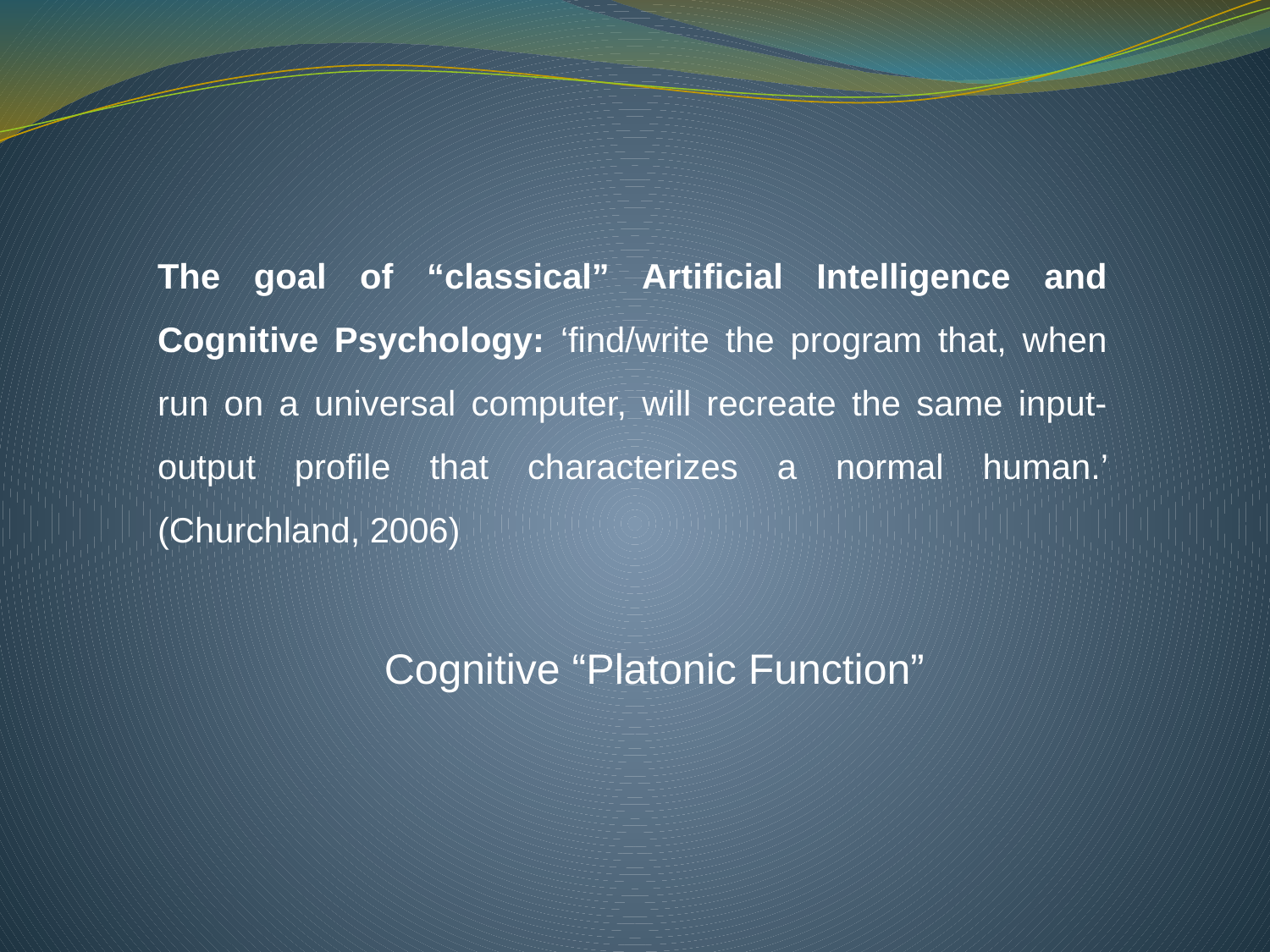

The goal of “classical” Artificial Intelligence and Cognitive Psychology: ‘find/write the program that, when run on a universal computer, will recreate the same input-output profile that characterizes a normal human.’ (Churchland, 2006)
Cognitive “Platonic Function”